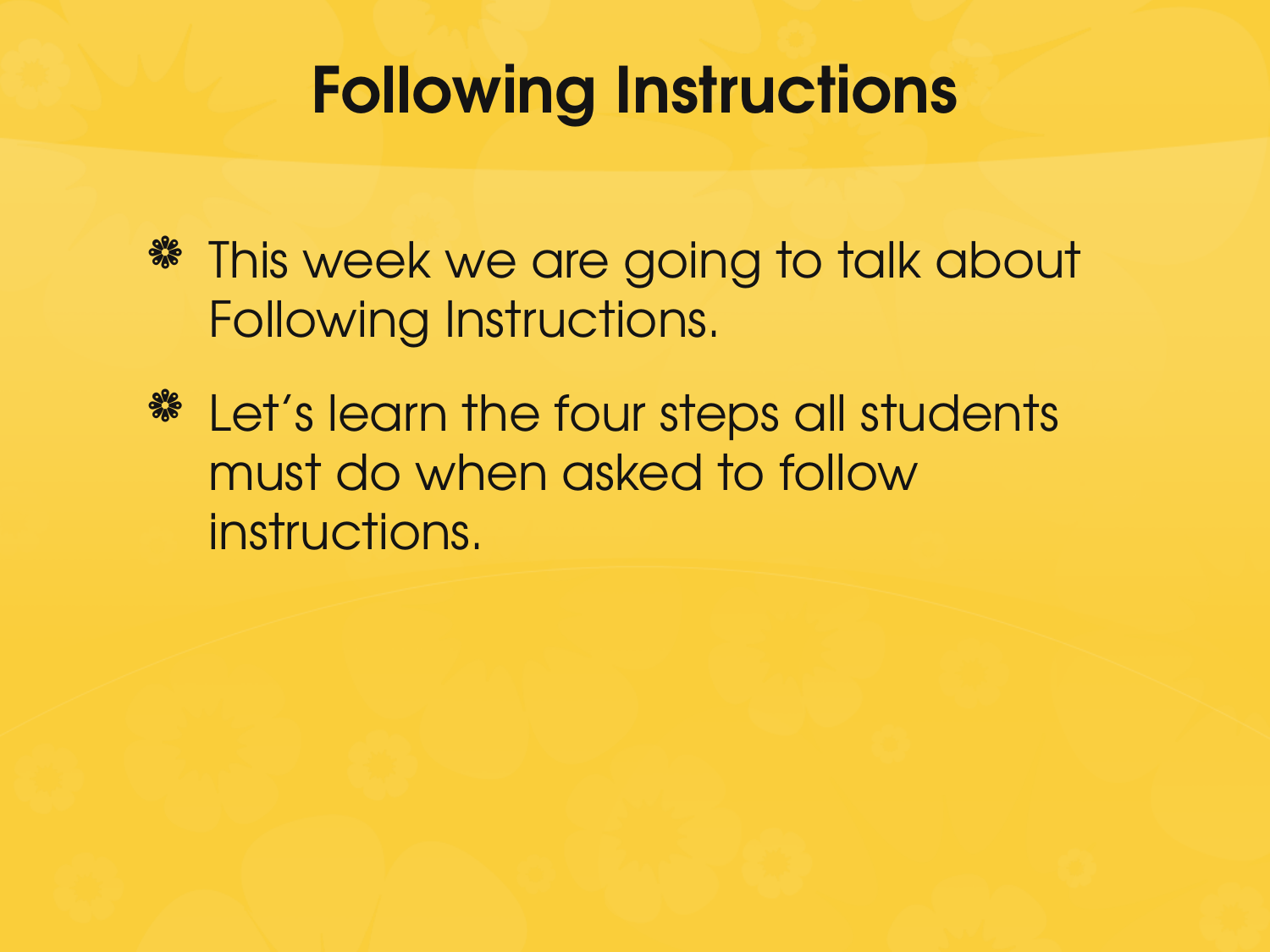

# Following Instructions
This week we are going to talk about Following Instructions.
Let’s learn the four steps all students must do when asked to follow instructions.